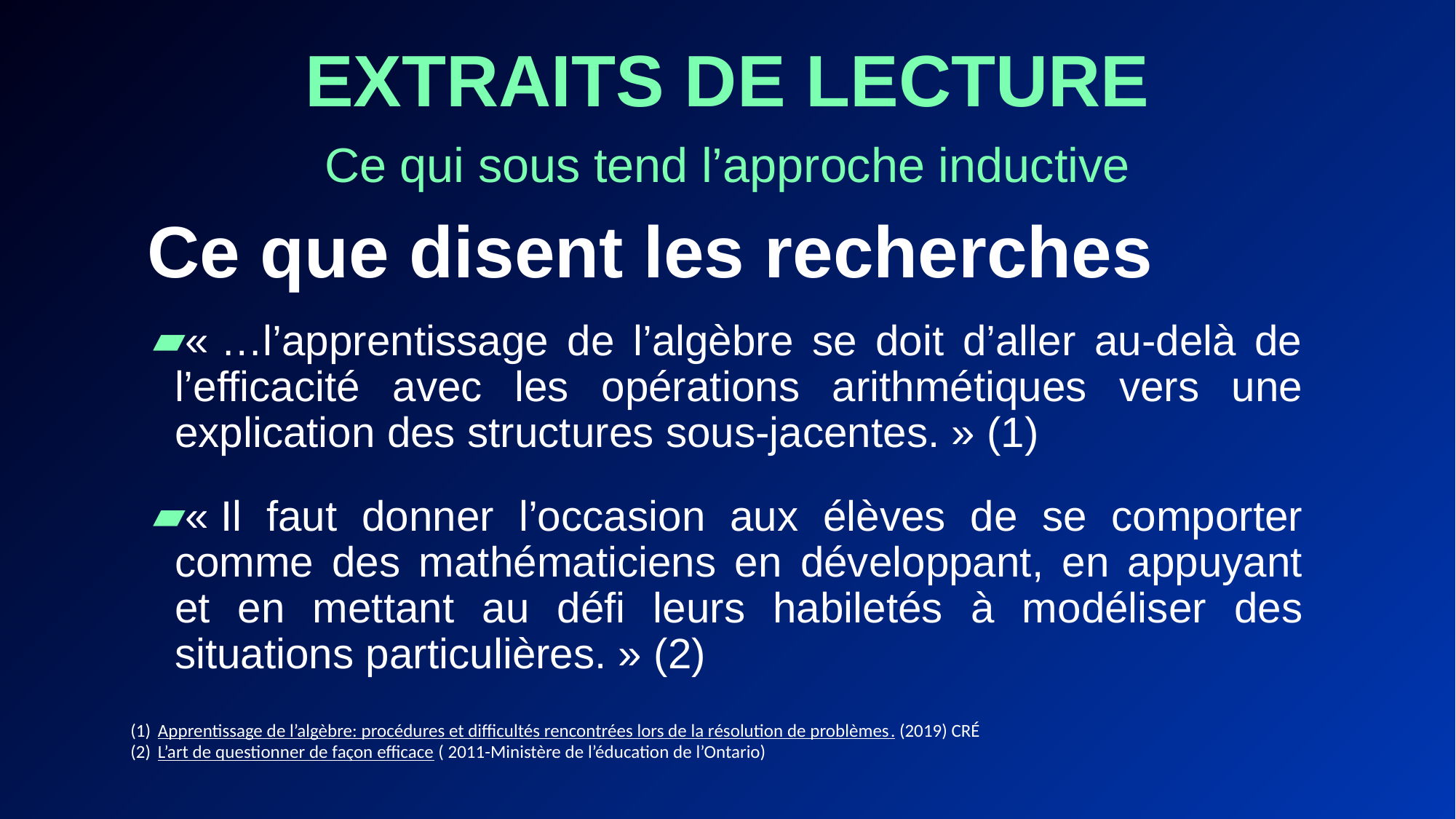

EXTRAITS DE LECTURE
Ce qui sous tend l’approche inductive
# Ce que disent les recherches
« …l’apprentissage de l’algèbre se doit d’aller au-delà de l’efficacité avec les opérations arithmétiques vers une explication des structures sous-jacentes. » (1)
« Il faut donner l’occasion aux élèves de se comporter comme des mathématiciens en développant, en appuyant et en mettant au défi leurs habiletés à modéliser des situations particulières. » (2)
Apprentissage de l’algèbre: procédures et difficultés rencontrées lors de la résolution de problèmes. (2019) CRÉ
L’art de questionner de façon efficace ( 2011-Ministère de l’éducation de l’Ontario)